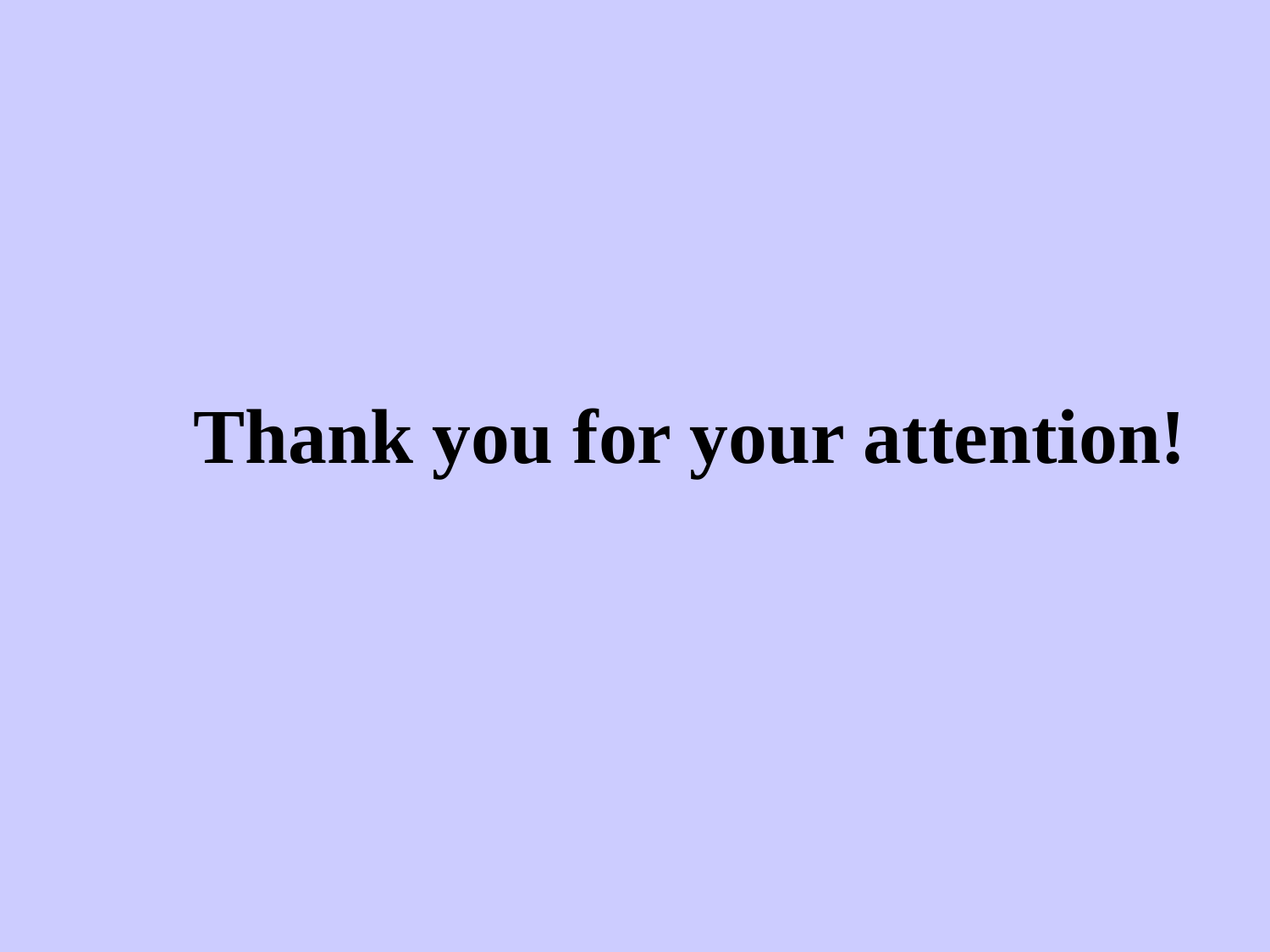

http://www.lifetechnologies.com/cz/en/home/support/tutorials.html#vid4
http://www.lifetechnologies.com/cz/en/home/support/tutorials.html#vid4
Thank you for your attention!